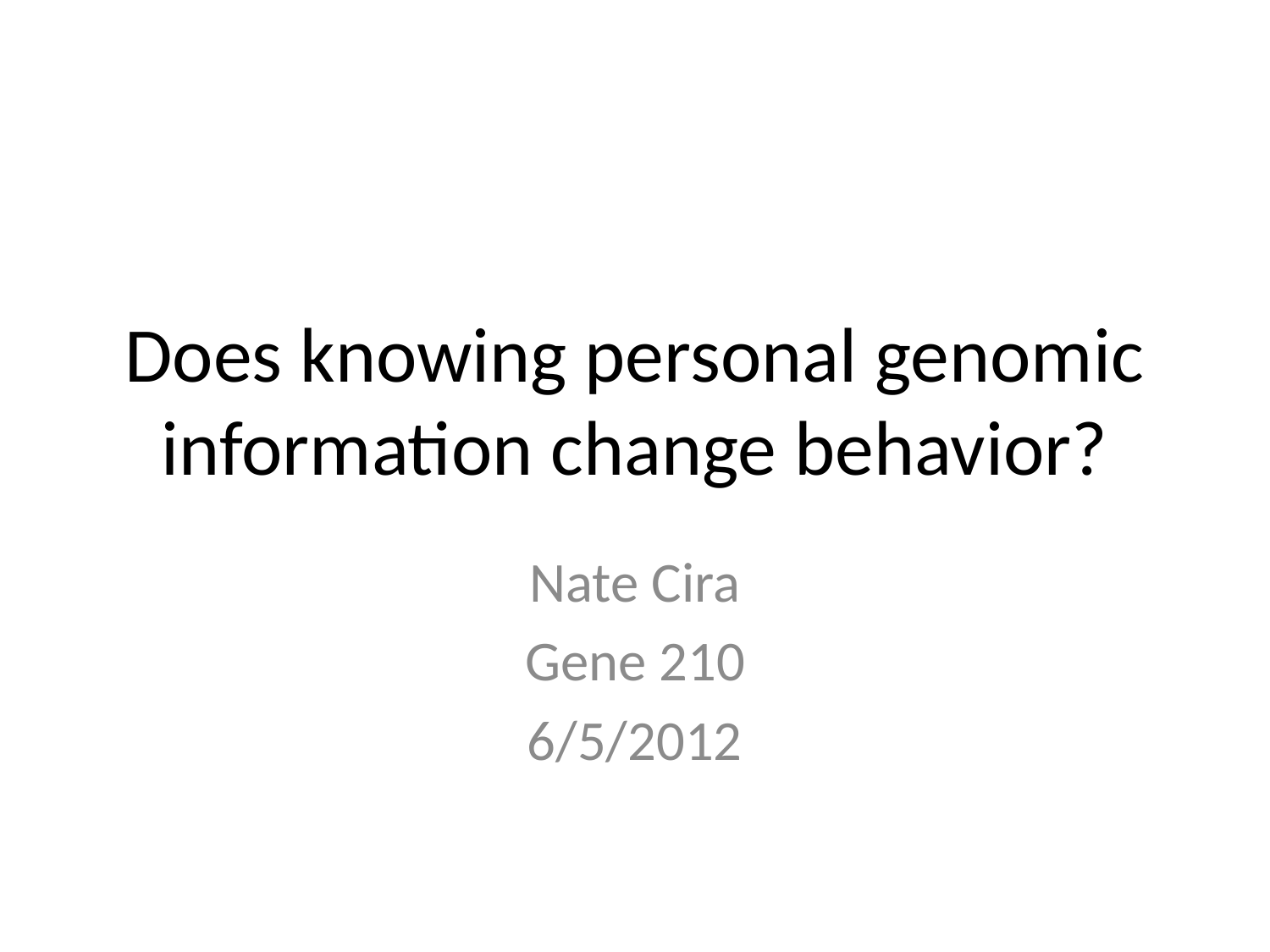

# Does knowing personal genomic information change behavior?
Nate Cira
Gene 210
6/5/2012